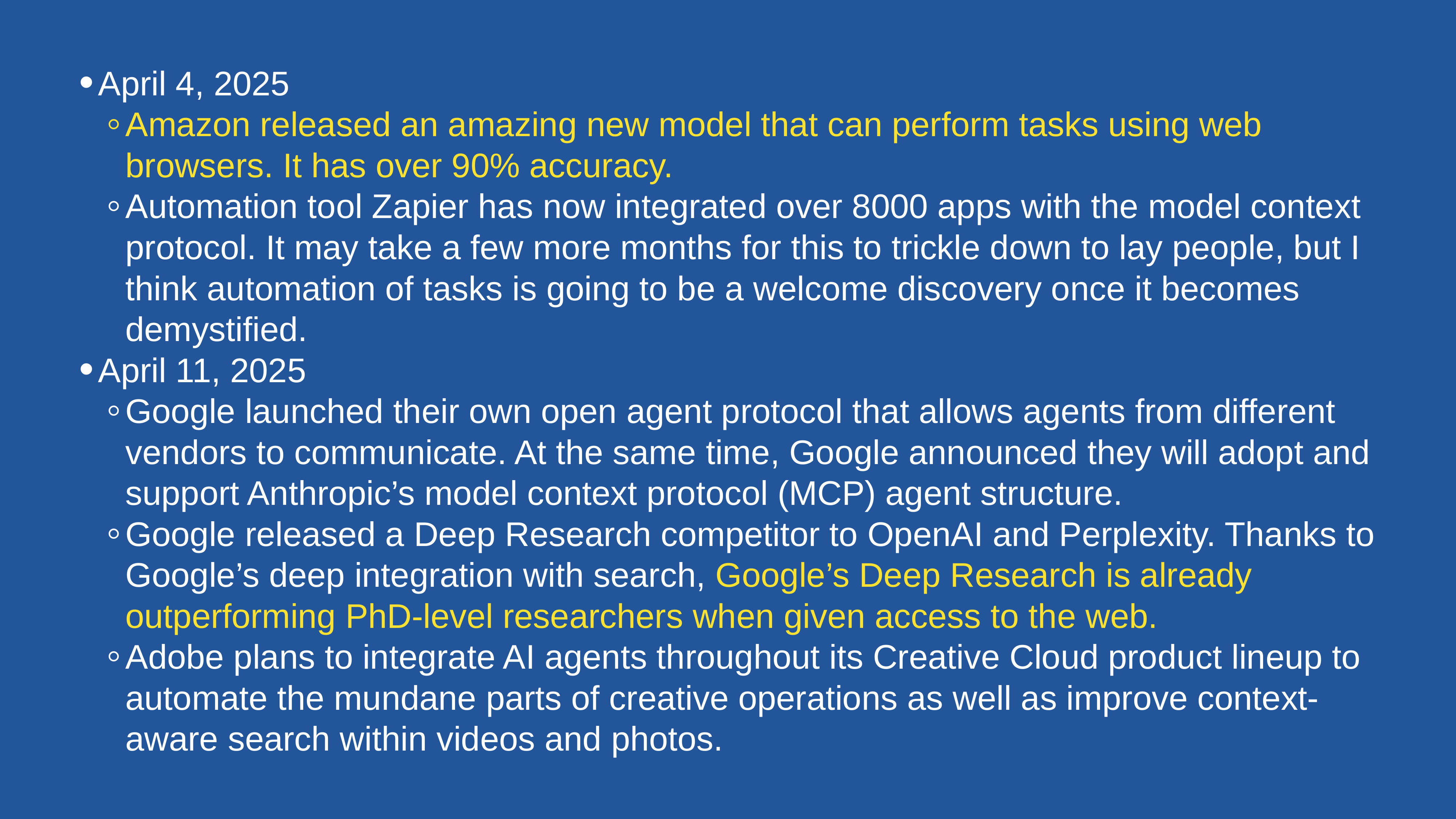

April 4, 2025
Amazon released an amazing new model that can perform tasks using web browsers. It has over 90% accuracy.
Automation tool Zapier has now integrated over 8000 apps with the model context protocol. It may take a few more months for this to trickle down to lay people, but I think automation of tasks is going to be a welcome discovery once it becomes demystified.
April 11, 2025
Google launched their own open agent protocol that allows agents from different vendors to communicate. At the same time, Google announced they will adopt and support Anthropic’s model context protocol (MCP) agent structure.
Google released a Deep Research competitor to OpenAI and Perplexity. Thanks to Google’s deep integration with search, Google’s Deep Research is already outperforming PhD-level researchers when given access to the web.
Adobe plans to integrate AI agents throughout its Creative Cloud product lineup to automate the mundane parts of creative operations as well as improve context-aware search within videos and photos.